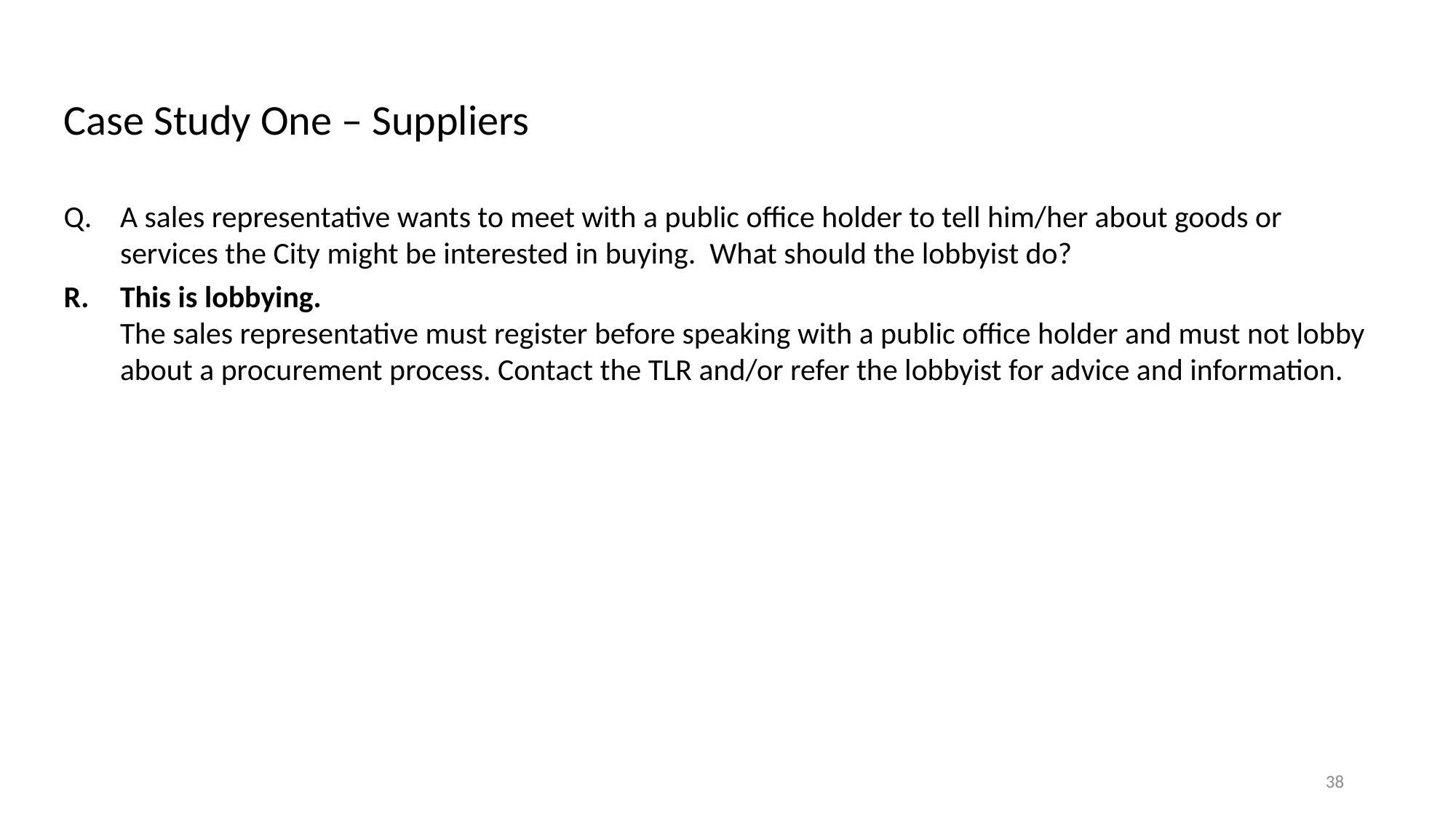

# Case Study One – Suppliers
A sales representative wants to meet with a public office holder to tell him/her about goods or services the City might be interested in buying.  What should the lobbyist do?
This is lobbying.
The sales representative must register before speaking with a public office holder and must not lobby about a procurement process. Contact the TLR and/or refer the lobbyist for advice and information.

38